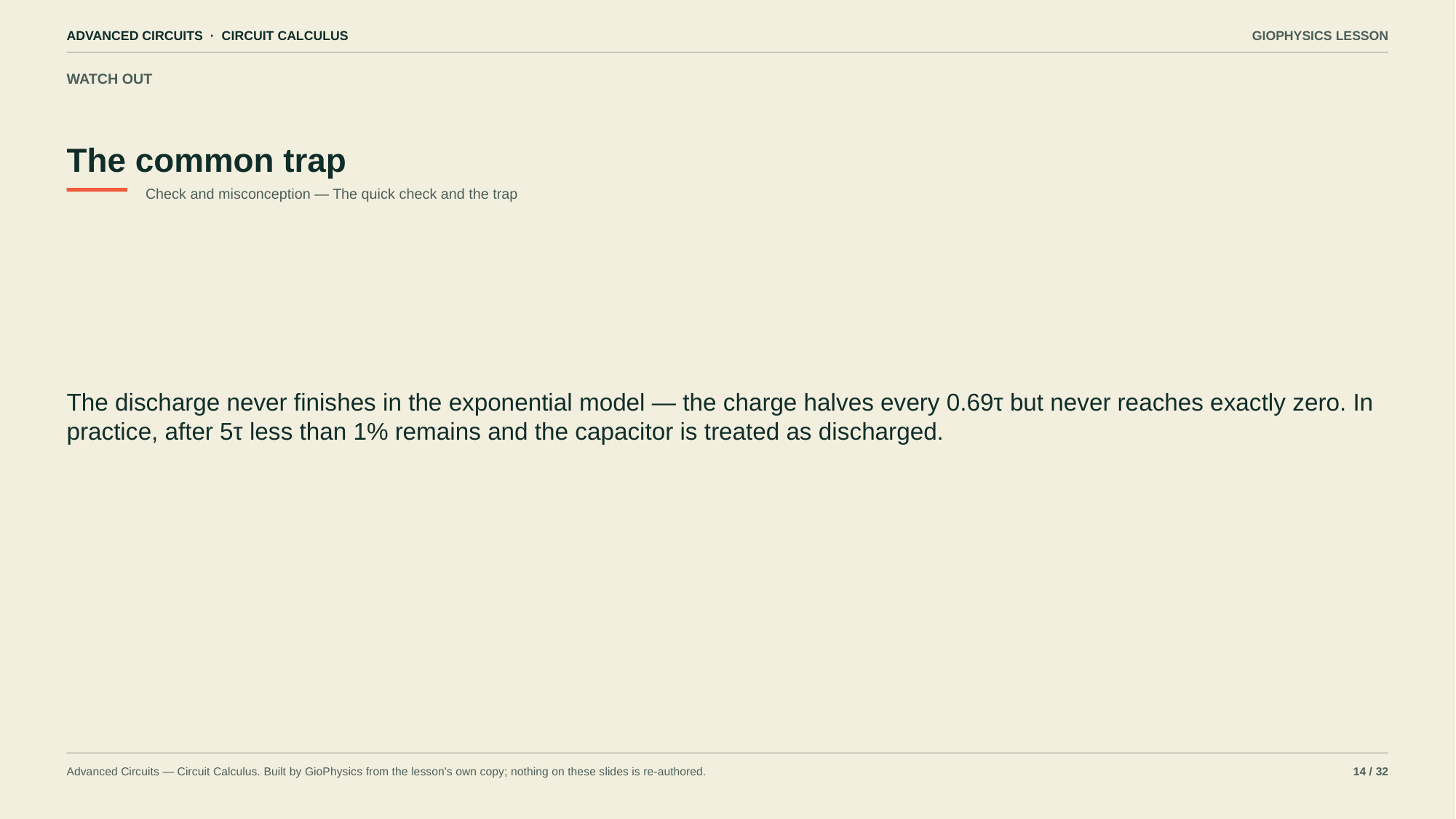

ADVANCED CIRCUITS  ·  CIRCUIT CALCULUS
GIOPHYSICS LESSON

WATCH OUT
The common trap
Check and misconception — The quick check and the trap

The discharge never finishes in the exponential model — the charge halves every 0.69τ but never reaches exactly zero. In practice, after 5τ less than 1% remains and the capacitor is treated as discharged.

Advanced Circuits — Circuit Calculus. Built by GioPhysics from the lesson's own copy; nothing on these slides is re-authored.
14 / 32